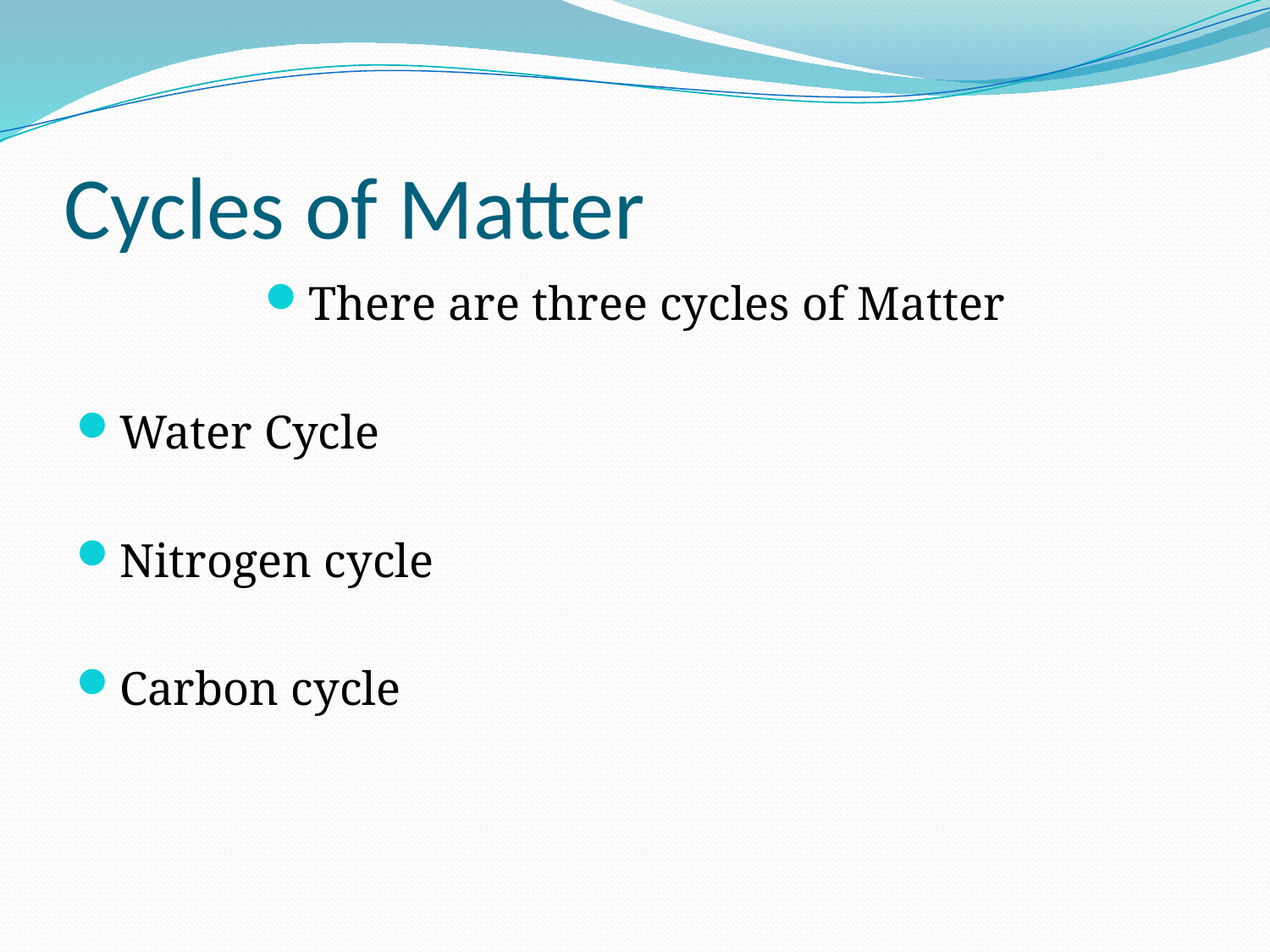

# Cycles of Matter
There are three cycles of Matter

Water Cycle

Nitrogen cycle

Carbon cycle